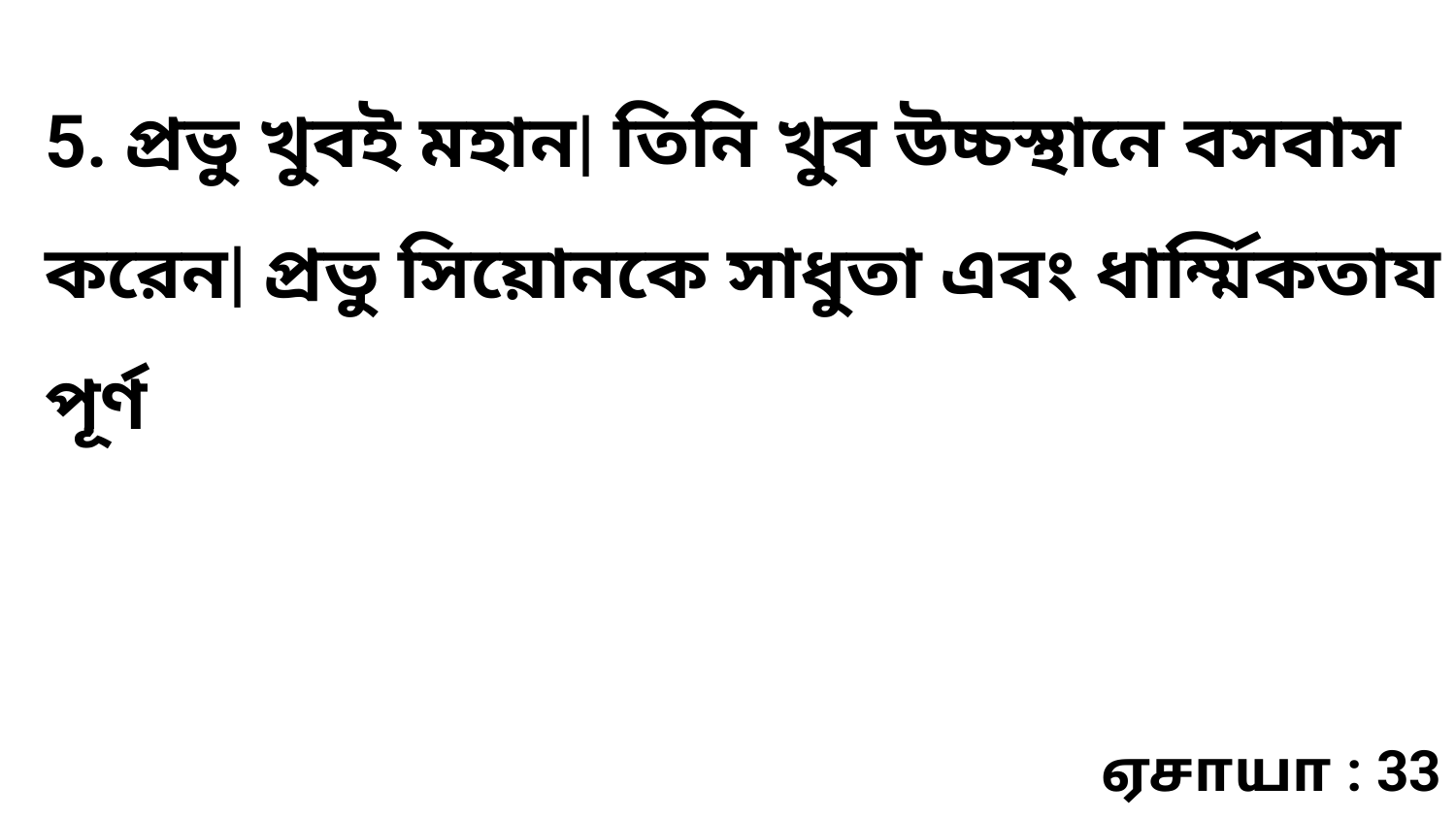

5. প্রভু খুবই মহান| তিনি খুব উচ্চস্থানে বসবাস করেন| প্রভু সিয়োনকে সাধুতা এবং ধার্ম্মিকতায পূর্ণ
ஏசாயா : 33